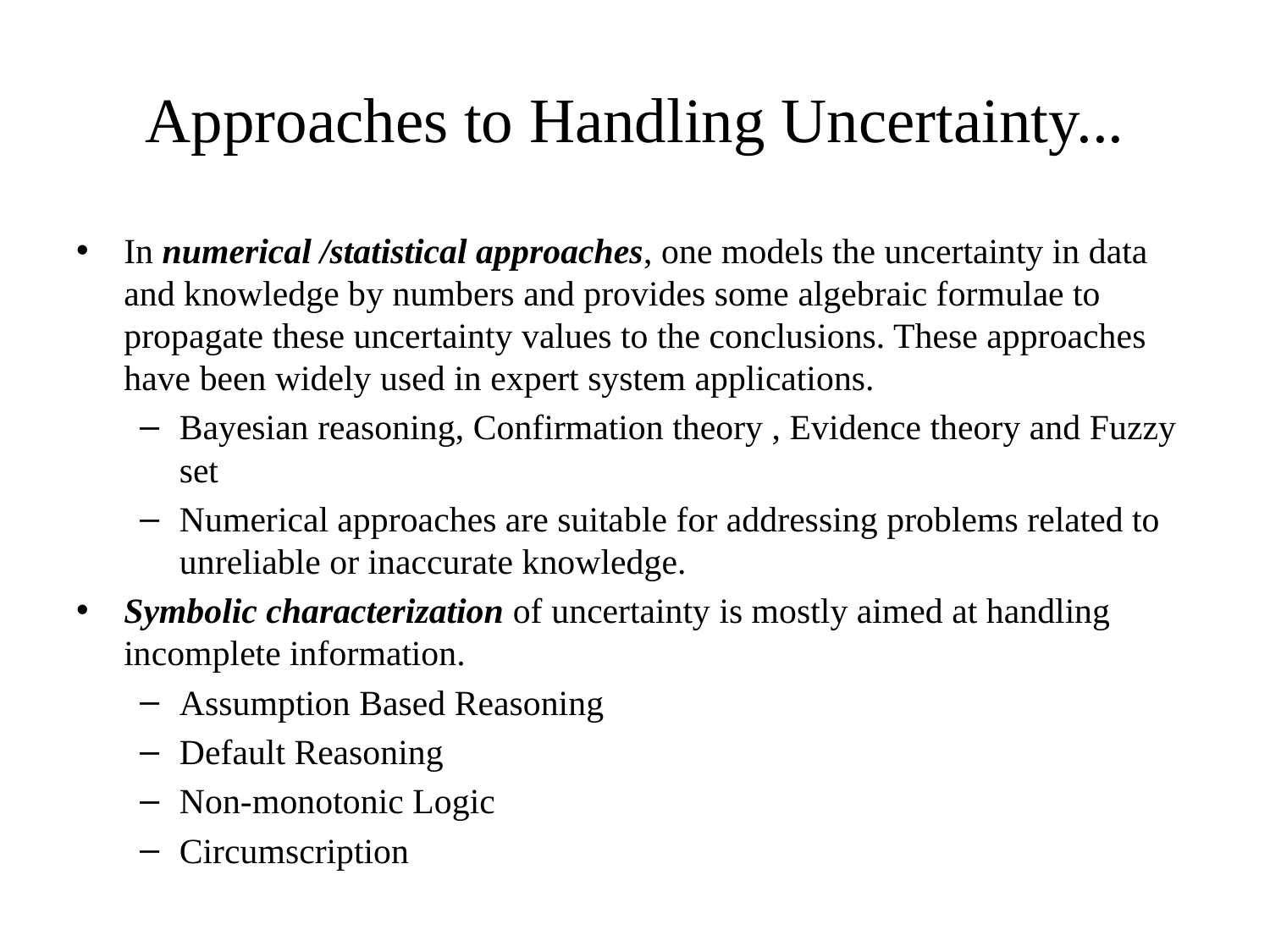

# Approaches to Handling Uncertainty...
In numerical /statistical approaches, one models the uncertainty in data and knowledge by numbers and provides some algebraic formulae to propagate these uncertainty values to the conclusions. These approaches have been widely used in expert system applications.
Bayesian reasoning, Confirmation theory , Evidence theory and Fuzzy set
Numerical approaches are suitable for addressing problems related to unreliable or inaccurate knowledge.
Symbolic characterization of uncertainty is mostly aimed at handling incomplete information.
Assumption Based Reasoning
Default Reasoning
Non-monotonic Logic
Circumscription